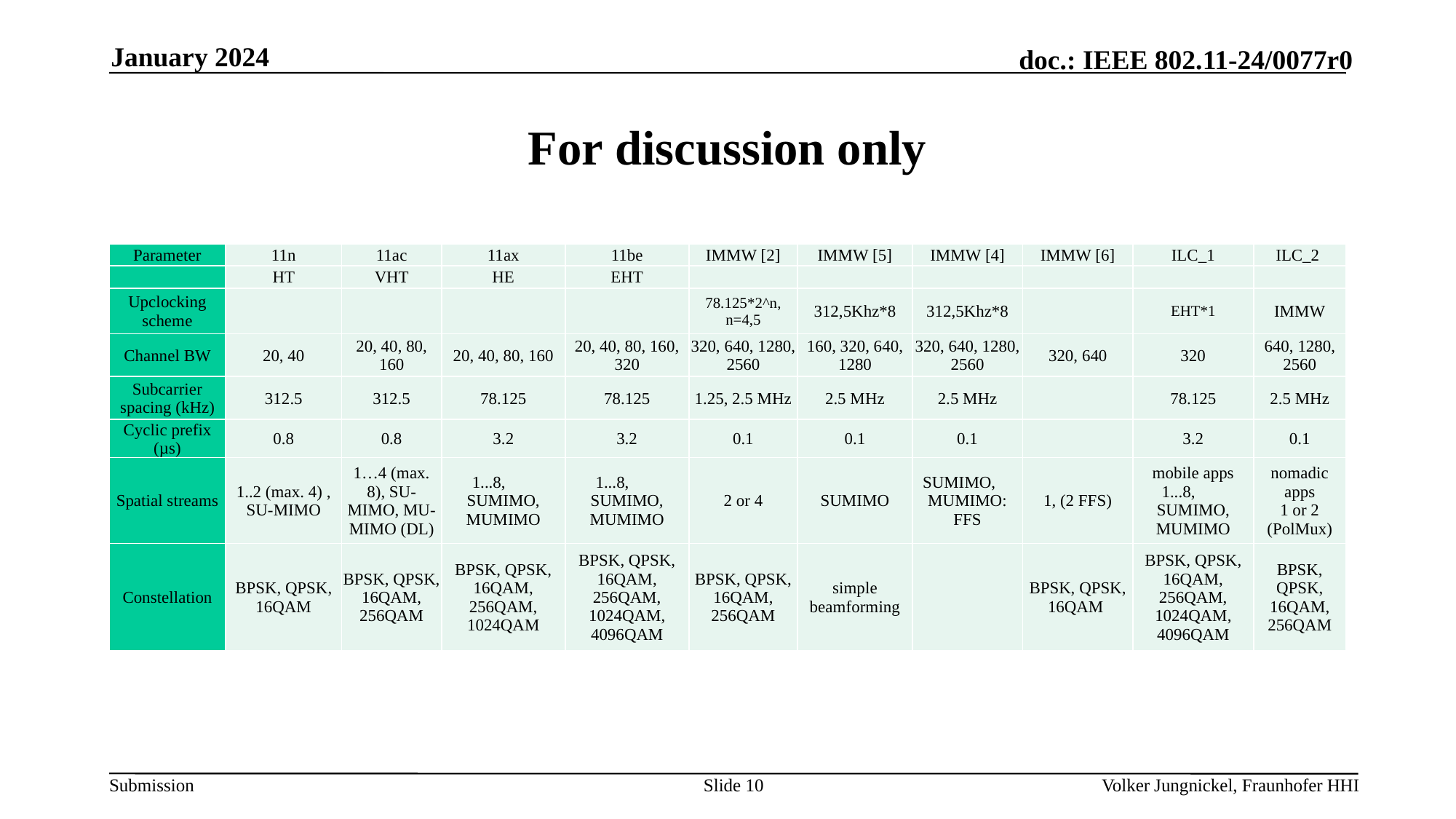

January 2024
# For discussion only
| Parameter | 11n | 11ac | 11ax | 11be | IMMW [2] | IMMW [5] | IMMW [4] | IMMW [6] | ILC\_1 | ILC\_2 |
| --- | --- | --- | --- | --- | --- | --- | --- | --- | --- | --- |
|  | HT | VHT | HE | EHT |  |  |  |  |  |  |
| Upclocking scheme |  |  |  |  | 78.125\*2^n, n=4,5 | 312,5Khz\*8 | 312,5Khz\*8 |  | EHT\*1 | IMMW |
| Channel BW | 20, 40 | 20, 40, 80, 160 | 20, 40, 80, 160 | 20, 40, 80, 160, 320 | 320, 640, 1280, 2560 | 160, 320, 640, 1280 | 320, 640, 1280, 2560 | 320, 640 | 320 | 640, 1280, 2560 |
| Subcarrier spacing (kHz) | 312.5 | 312.5 | 78.125 | 78.125 | 1.25, 2.5 MHz | 2.5 MHz | 2.5 MHz |  | 78.125 | 2.5 MHz |
| Cyclic prefix (µs) | 0.8 | 0.8 | 3.2 | 3.2 | 0.1 | 0.1 | 0.1 |  | 3.2 | 0.1 |
| Spatial streams | 1..2 (max. 4) , SU-MIMO | 1…4 (max. 8), SU-MIMO, MU-MIMO (DL) | 1...8, SUMIMO, MUMIMO | 1...8, SUMIMO, MUMIMO | 2 or 4 | SUMIMO | SUMIMO, MUMIMO: FFS | 1, (2 FFS) | mobile apps 1...8, SUMIMO, MUMIMO | nomadic apps 1 or 2 (PolMux) |
| Constellation | BPSK, QPSK, 16QAM | BPSK, QPSK, 16QAM, 256QAM | BPSK, QPSK, 16QAM, 256QAM, 1024QAM | BPSK, QPSK, 16QAM, 256QAM, 1024QAM, 4096QAM | BPSK, QPSK, 16QAM, 256QAM | simple beamforming |  | BPSK, QPSK, 16QAM | BPSK, QPSK, 16QAM, 256QAM, 1024QAM, 4096QAM | BPSK, QPSK, 16QAM, 256QAM |
Slide 10
Volker Jungnickel, Fraunhofer HHI